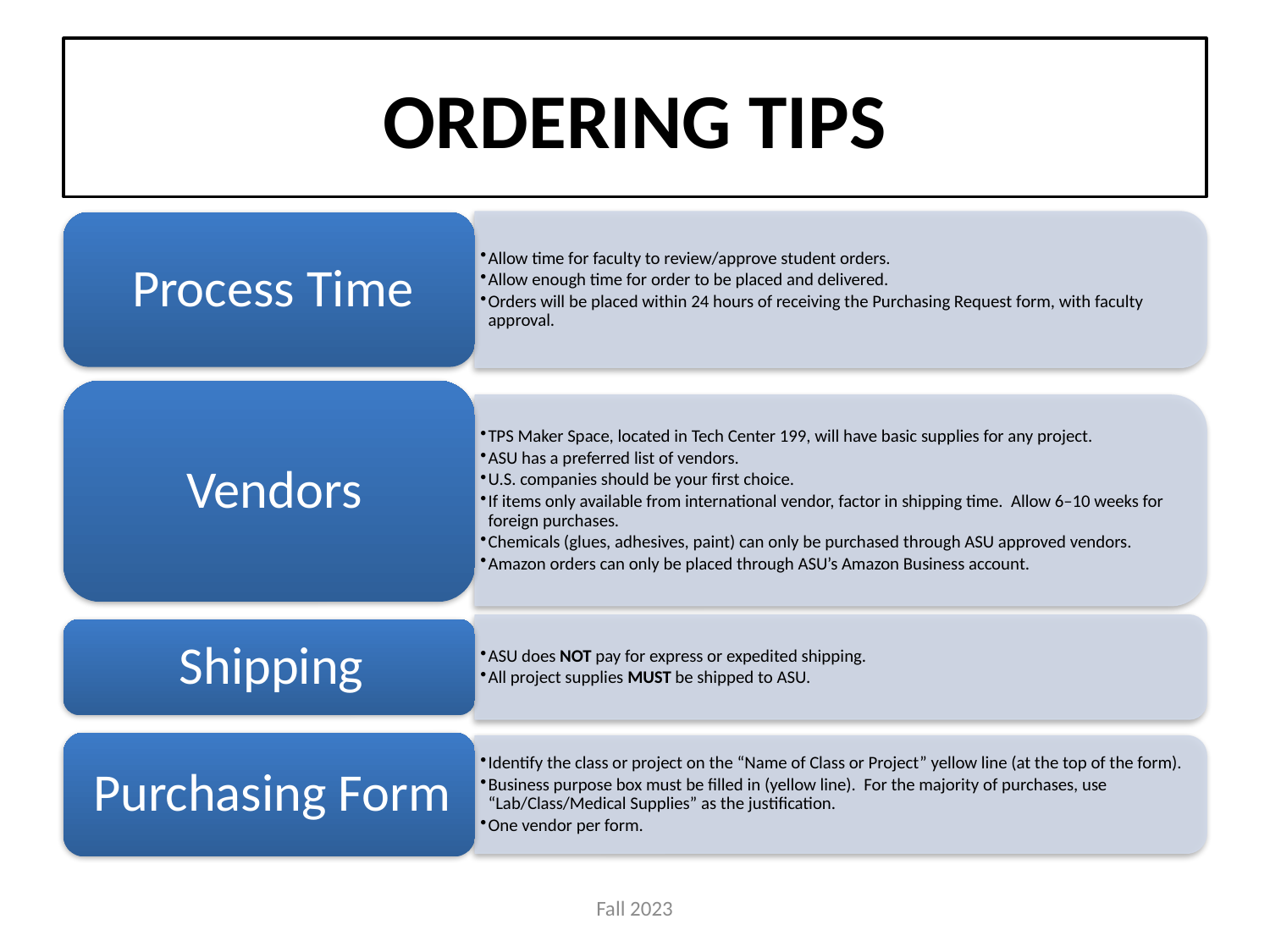

# ORDERING TIPS
Allow time for faculty to review/approve student orders.
Allow enough time for order to be placed and delivered.
Orders will be placed within 24 hours of receiving the Purchasing Request form, with faculty approval.
Process Time
TPS Maker Space, located in Tech Center 199, will have basic supplies for any project.
ASU has a preferred list of vendors.
U.S. companies should be your first choice.
If items only available from international vendor, factor in shipping time.  Allow 6–10 weeks for foreign purchases.
Chemicals (glues, adhesives, paint) can only be purchased through ASU approved vendors.
Amazon orders can only be placed through ASU’s Amazon Business account.
Vendors
ASU does NOT pay for express or expedited shipping.
All project supplies MUST be shipped to ASU.
Shipping
Identify the class or project on the “Name of Class or Project” yellow line (at the top of the form).
Business purpose box must be filled in (yellow line).  For the majority of purchases, use “Lab/Class/Medical Supplies” as the justification.
One vendor per form.
Purchasing Form

Fall 2023